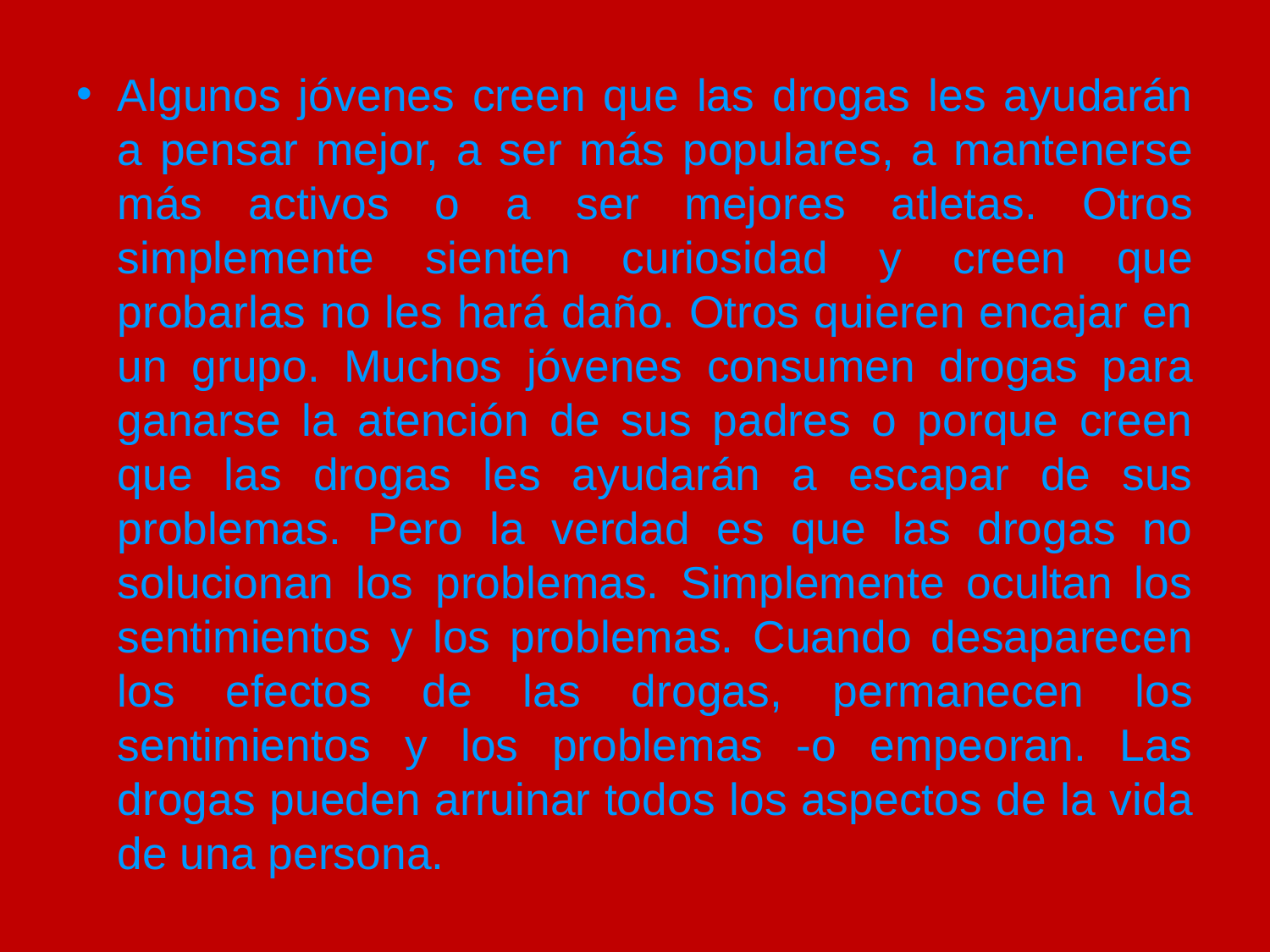

Algunos jóvenes creen que las drogas les ayudarán a pensar mejor, a ser más populares, a mantenerse más activos o a ser mejores atletas. Otros simplemente sienten curiosidad y creen que probarlas no les hará daño. Otros quieren encajar en un grupo. Muchos jóvenes consumen drogas para ganarse la atención de sus padres o porque creen que las drogas les ayudarán a escapar de sus problemas. Pero la verdad es que las drogas no solucionan los problemas. Simplemente ocultan los sentimientos y los problemas. Cuando desaparecen los efectos de las drogas, permanecen los sentimientos y los problemas -o empeoran. Las drogas pueden arruinar todos los aspectos de la vida de una persona.